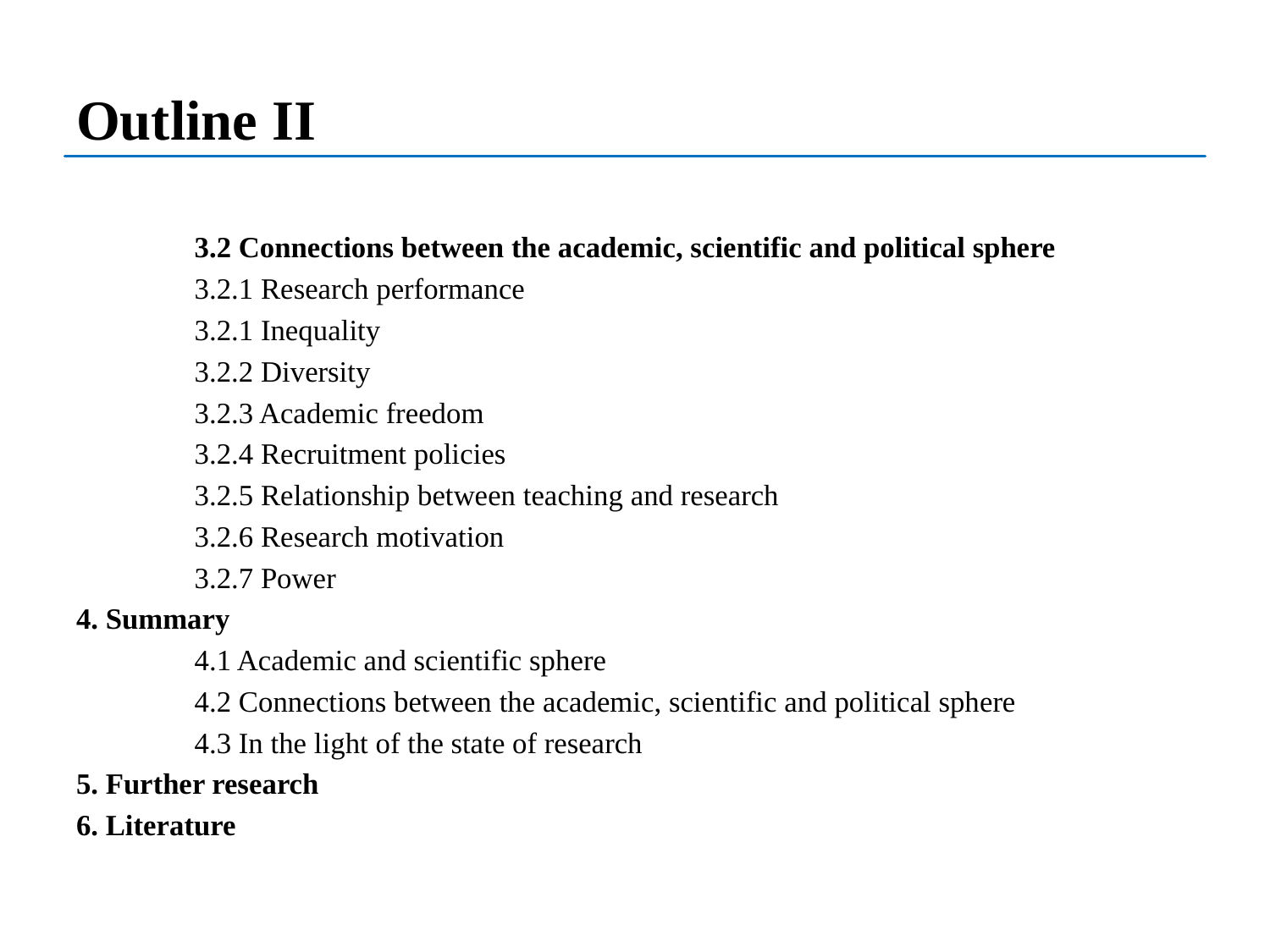

# Outline II
	3.2 Connections between the academic, scientific and political sphere
		3.2.1 Research performance
		3.2.1 Inequality
		3.2.2 Diversity
		3.2.3 Academic freedom
		3.2.4 Recruitment policies
		3.2.5 Relationship between teaching and research
		3.2.6 Research motivation
		3.2.7 Power
4. Summary
	4.1 Academic and scientific sphere
	4.2 Connections between the academic, scientific and political sphere
	4.3 In the light of the state of research
5. Further research
6. Literature